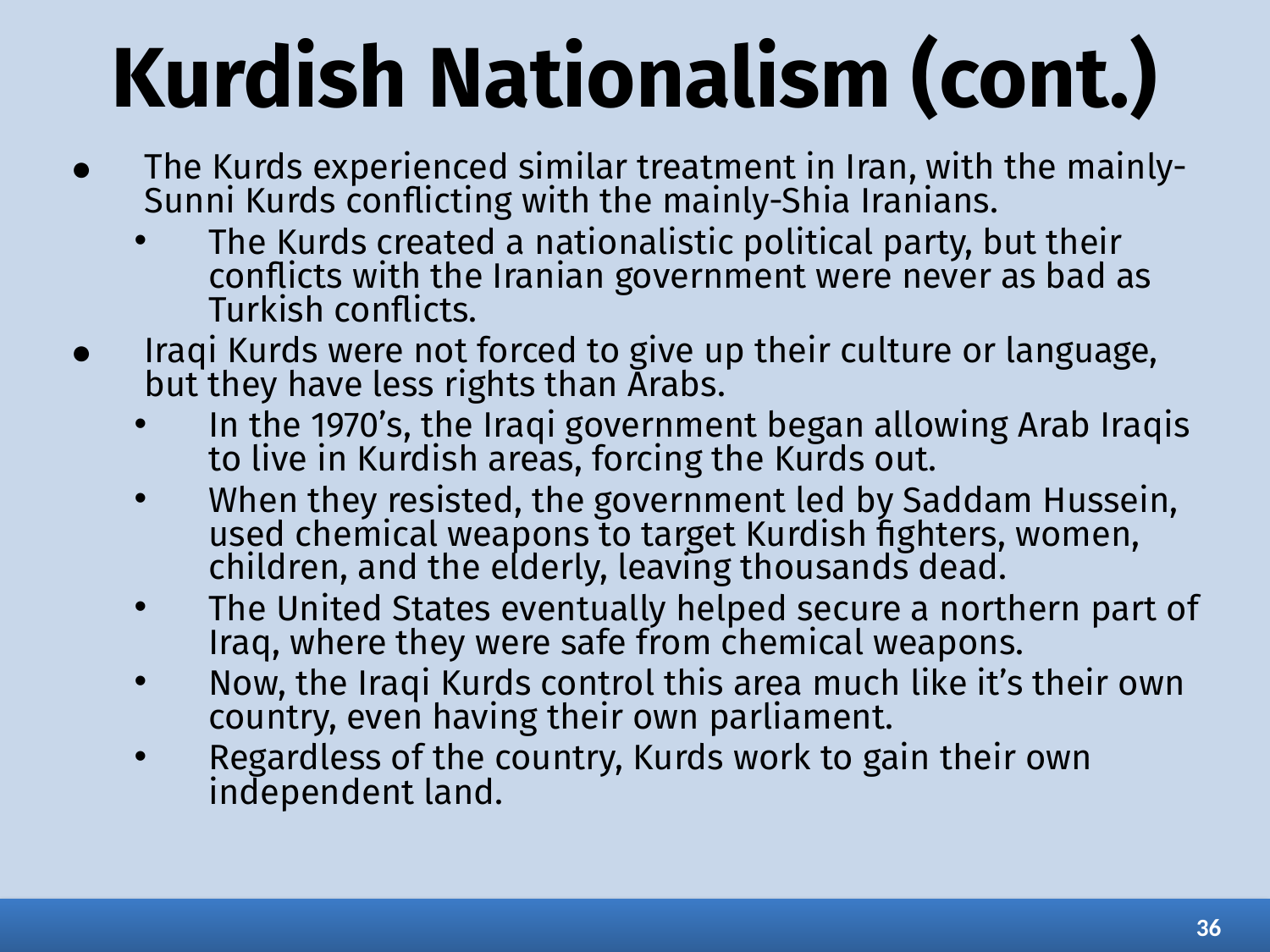

# Kurdish Nationalism (cont.)
The Kurds experienced similar treatment in Iran, with the mainly-Sunni Kurds conflicting with the mainly-Shia Iranians.
The Kurds created a nationalistic political party, but their conflicts with the Iranian government were never as bad as Turkish conflicts.
Iraqi Kurds were not forced to give up their culture or language, but they have less rights than Arabs.
In the 1970’s, the Iraqi government began allowing Arab Iraqis to live in Kurdish areas, forcing the Kurds out.
When they resisted, the government led by Saddam Hussein, used chemical weapons to target Kurdish fighters, women, children, and the elderly, leaving thousands dead.
The United States eventually helped secure a northern part of Iraq, where they were safe from chemical weapons.
Now, the Iraqi Kurds control this area much like it’s their own country, even having their own parliament.
Regardless of the country, Kurds work to gain their own independent land.
36